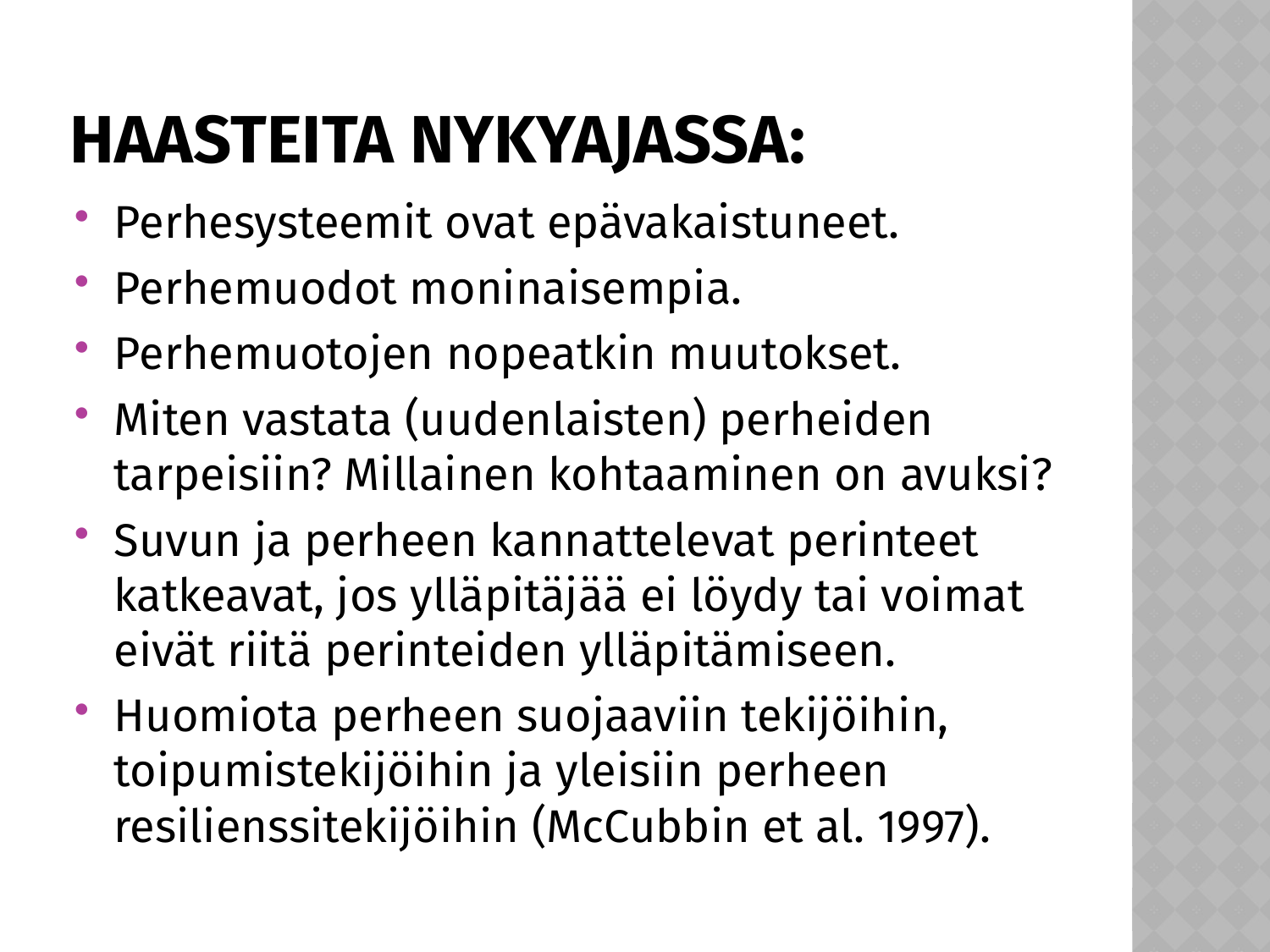

# Haasteita nykyajassa:
Perhesysteemit ovat epävakaistuneet.
Perhemuodot moninaisempia.
Perhemuotojen nopeatkin muutokset.
Miten vastata (uudenlaisten) perheiden tarpeisiin? Millainen kohtaaminen on avuksi?
Suvun ja perheen kannattelevat perinteet katkeavat, jos ylläpitäjää ei löydy tai voimat eivät riitä perinteiden ylläpitämiseen.
Huomiota perheen suojaaviin tekijöihin, toipumistekijöihin ja yleisiin perheen resilienssitekijöihin (McCubbin et al. 1997).